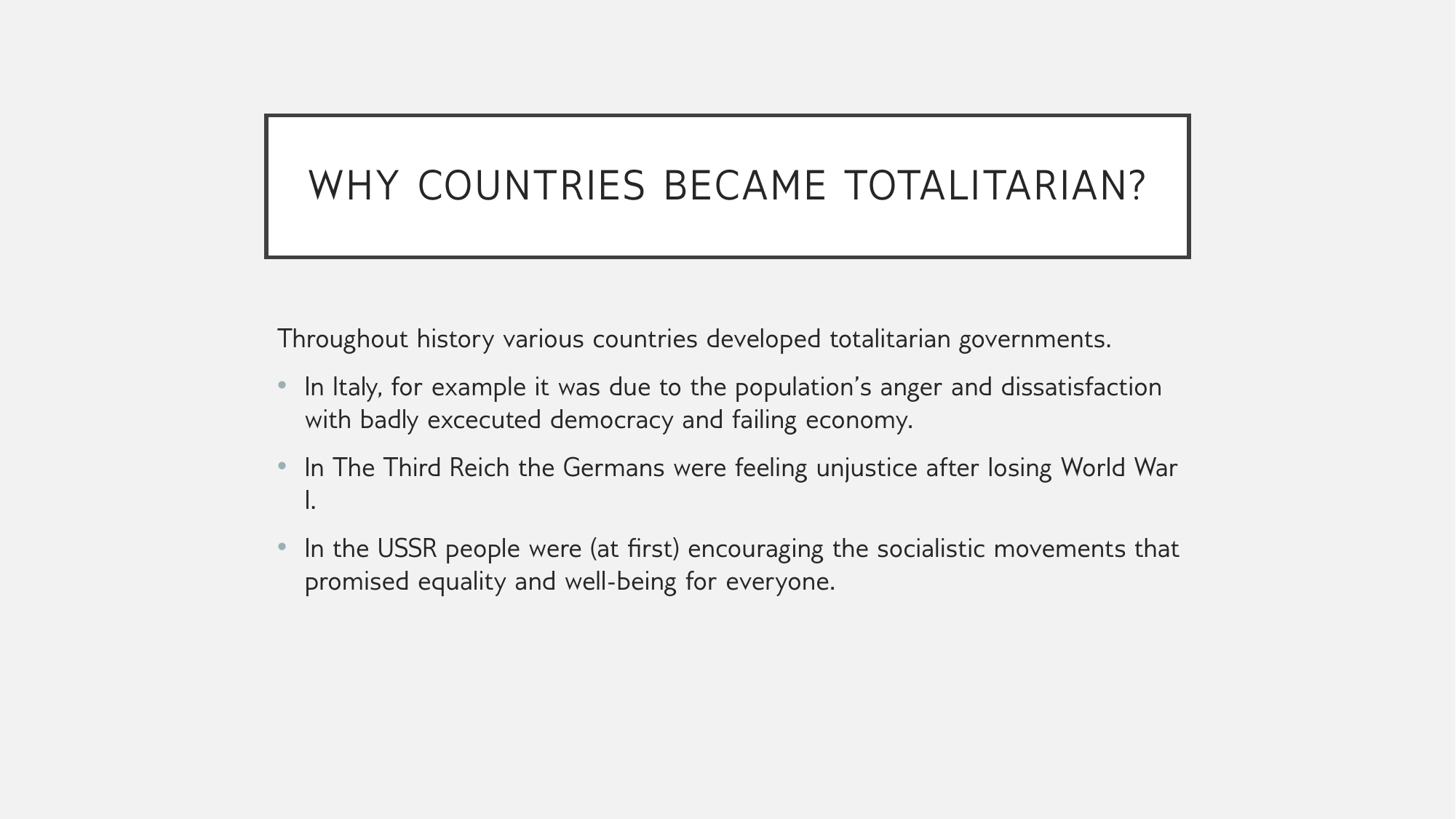

# Why countries BECAME TOTALITARIAN?
Throughout history various countries developed totalitarian governments.
In Italy, for example it was due to the population’s anger and dissatisfaction with badly excecuted democracy and failing economy.
In The Third Reich the Germans were feeling unjustice after losing World War I.
In the USSR people were (at first) encouraging the socialistic movements that promised equality and well-being for everyone.